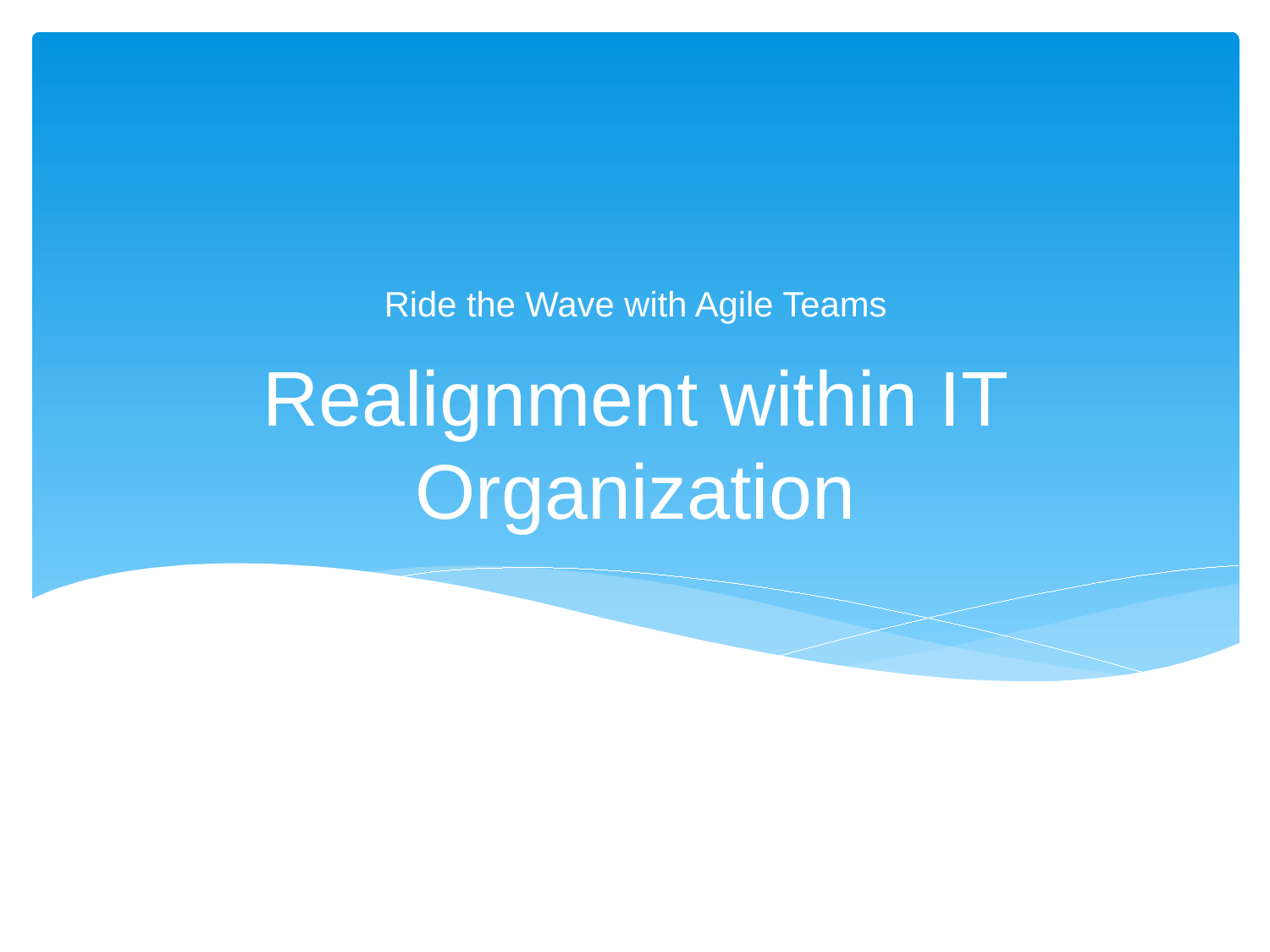

Ride the Wave with Agile Teams
# Realignment within IT Organization